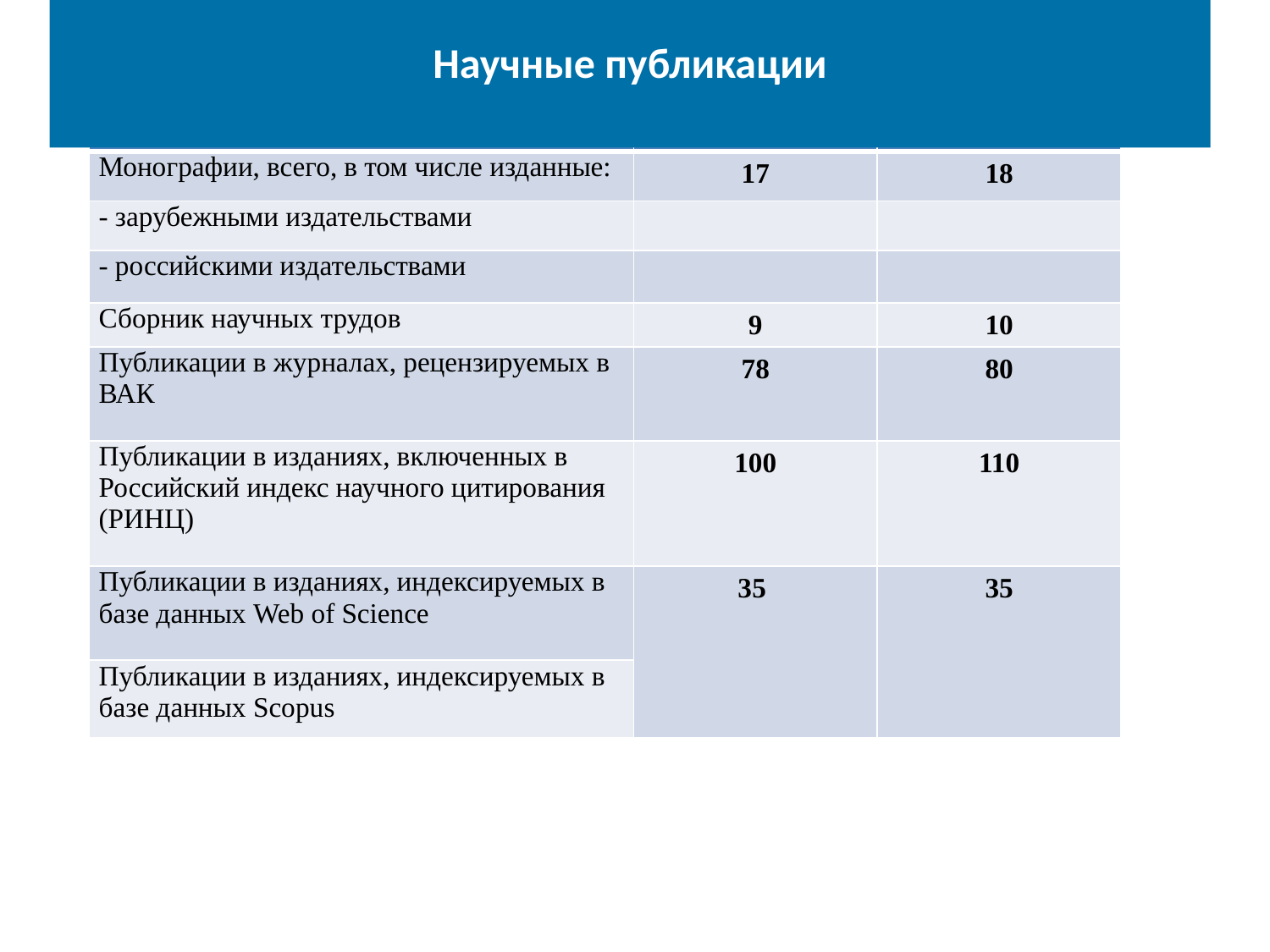

# Научные публикации
| Научные публикации | 2020 | 2021 |
| --- | --- | --- |
| Монографии, всего, в том числе изданные: | 17 | 18 |
| - зарубежными издательствами |  |  |
| - российскими издательствами |  |  |
| Сборник научных трудов | 9 | 10 |
| Публикации в журналах, рецензируемых в ВАК | 78 | 80 |
| Публикации в изданиях, включенных в Российский индекс научного цитирования (РИНЦ) | 100 | 110 |
| Публикации в изданиях, индексируемых в базе данных Web of Science | 35 | 35 |
| Публикации в изданиях, индексируемых в базе данных Scopus |  |  |